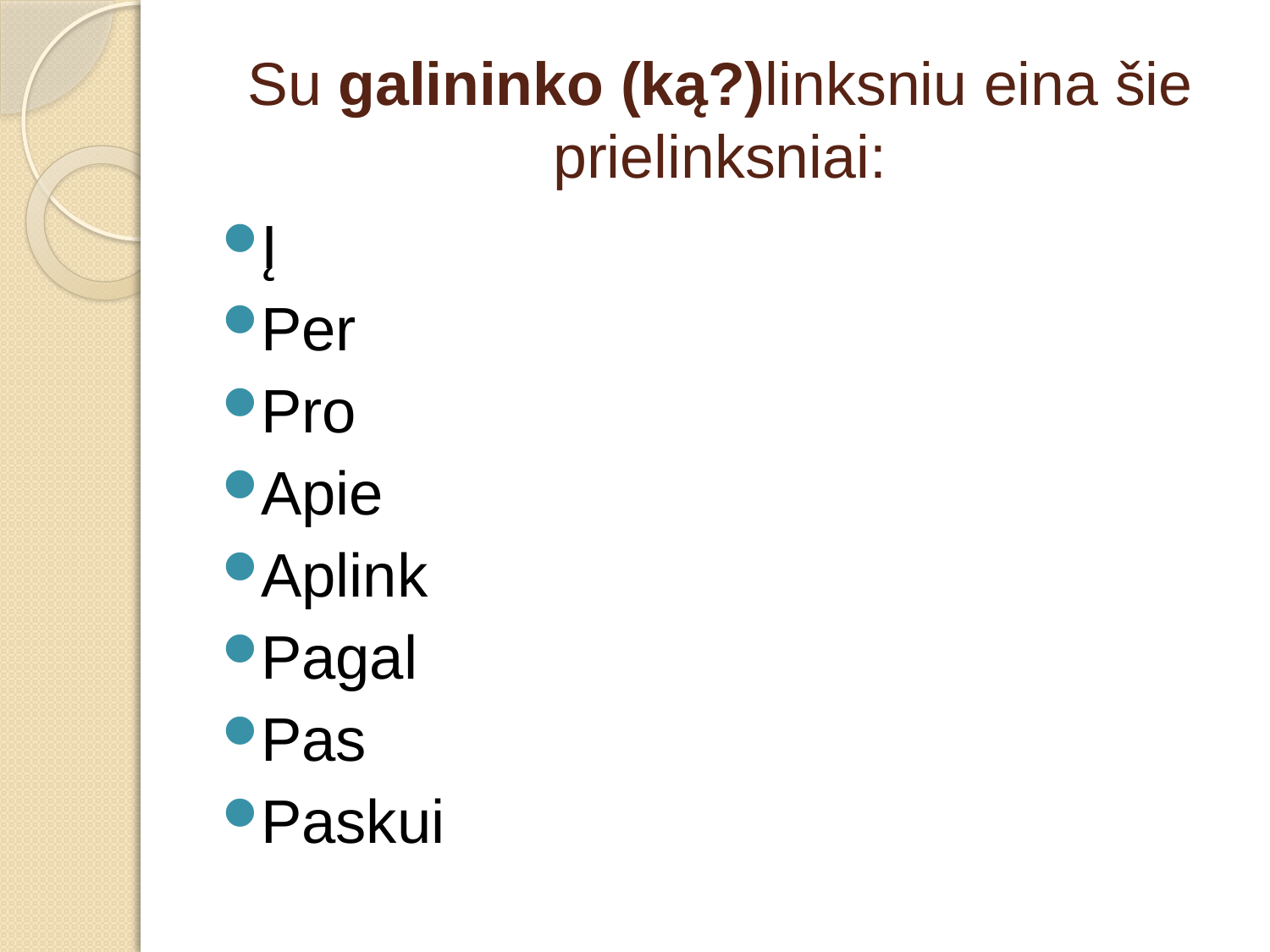

# Su galininko (ką?)linksniu eina šie prielinksniai:
Į
Per
Pro
Apie
Aplink
Pagal
Pas
Paskui